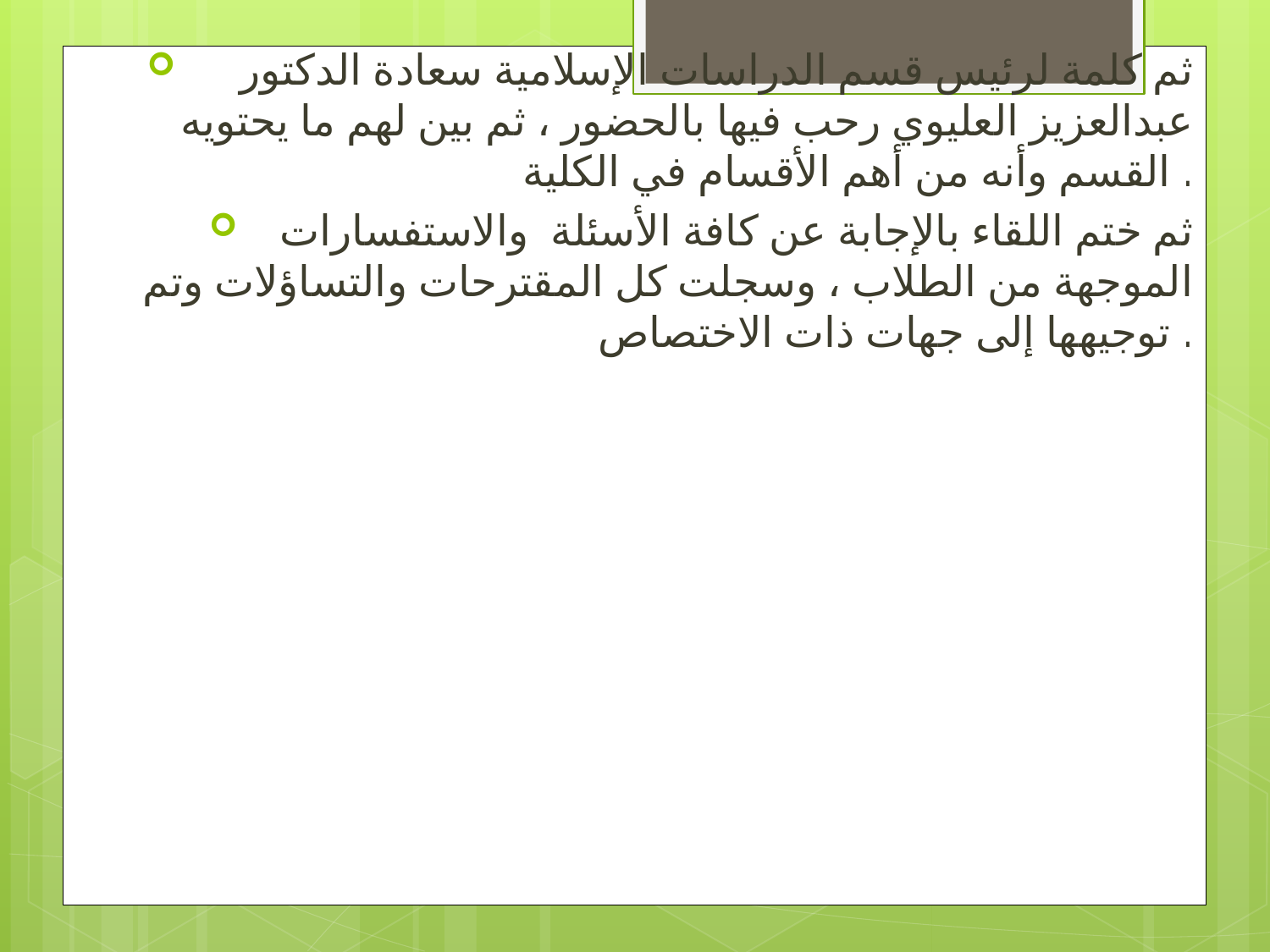

ثم كلمة لرئيس قسم الدراسات الإسلامية سعادة الدكتور عبدالعزيز العليوي رحب فيها بالحضور ، ثم بين لهم ما يحتويه القسم وأنه من أهم الأقسام في الكلية .
   ثم ختم اللقاء بالإجابة عن كافة الأسئلة  والاستفسارات الموجهة من الطلاب ، وسجلت كل المقترحات والتساؤلات وتم توجيهها إلى جهات ذات الاختصاص .